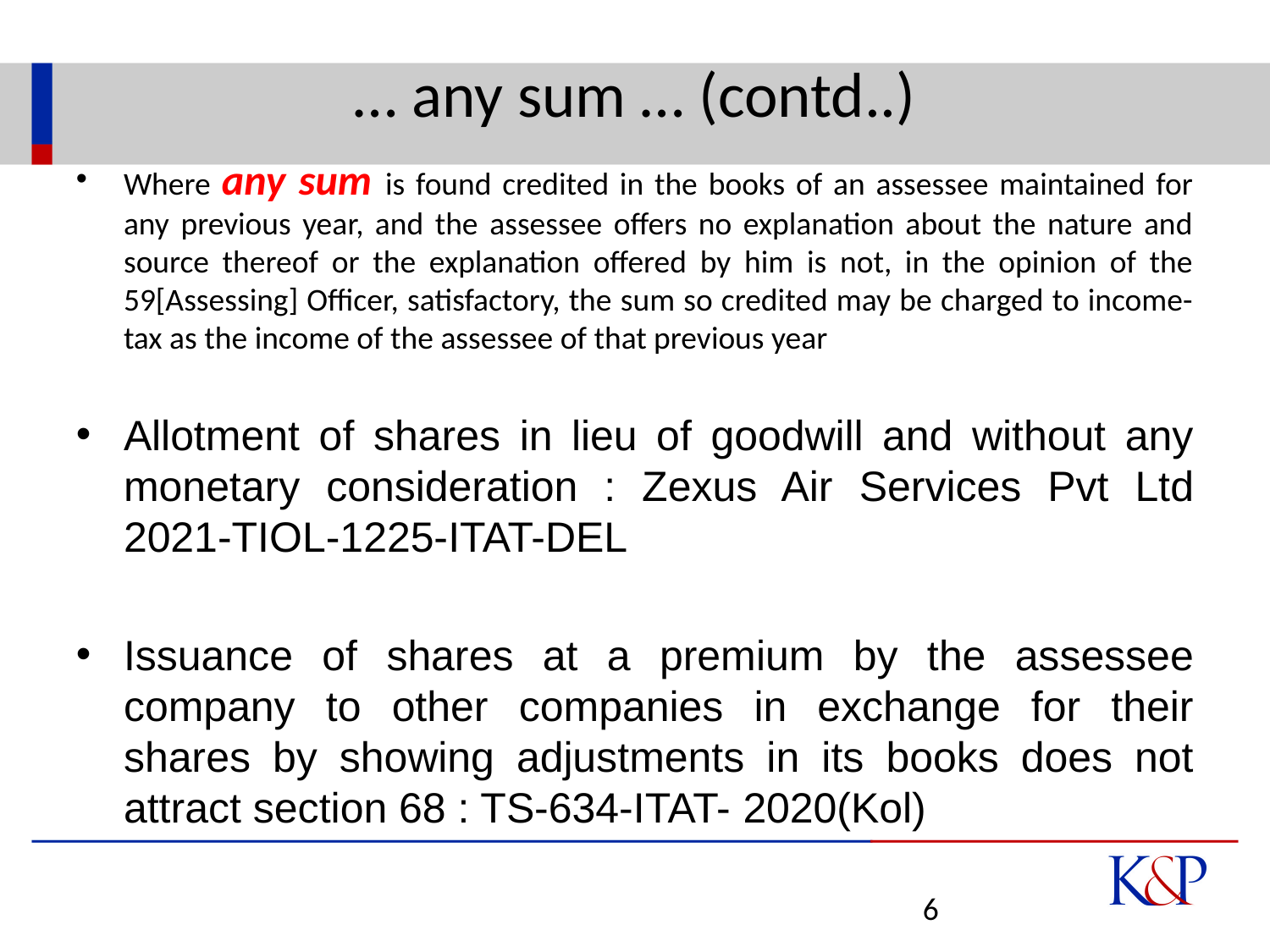

… any sum … (contd..)
Where any sum is found credited in the books of an assessee maintained for any previous year, and the assessee offers no explanation about the nature and source thereof or the explanation offered by him is not, in the opinion of the 59[Assessing] Officer, satisfactory, the sum so credited may be charged to income-tax as the income of the assessee of that previous year

Allotment of shares in lieu of goodwill and without any monetary consideration : Zexus Air Services Pvt Ltd 2021-TIOL-1225-ITAT-DEL

Issuance of shares at a premium by the assessee company to other companies in exchange for their shares by showing adjustments in its books does not attract section 68 : TS-634-ITAT- 2020(Kol)

6